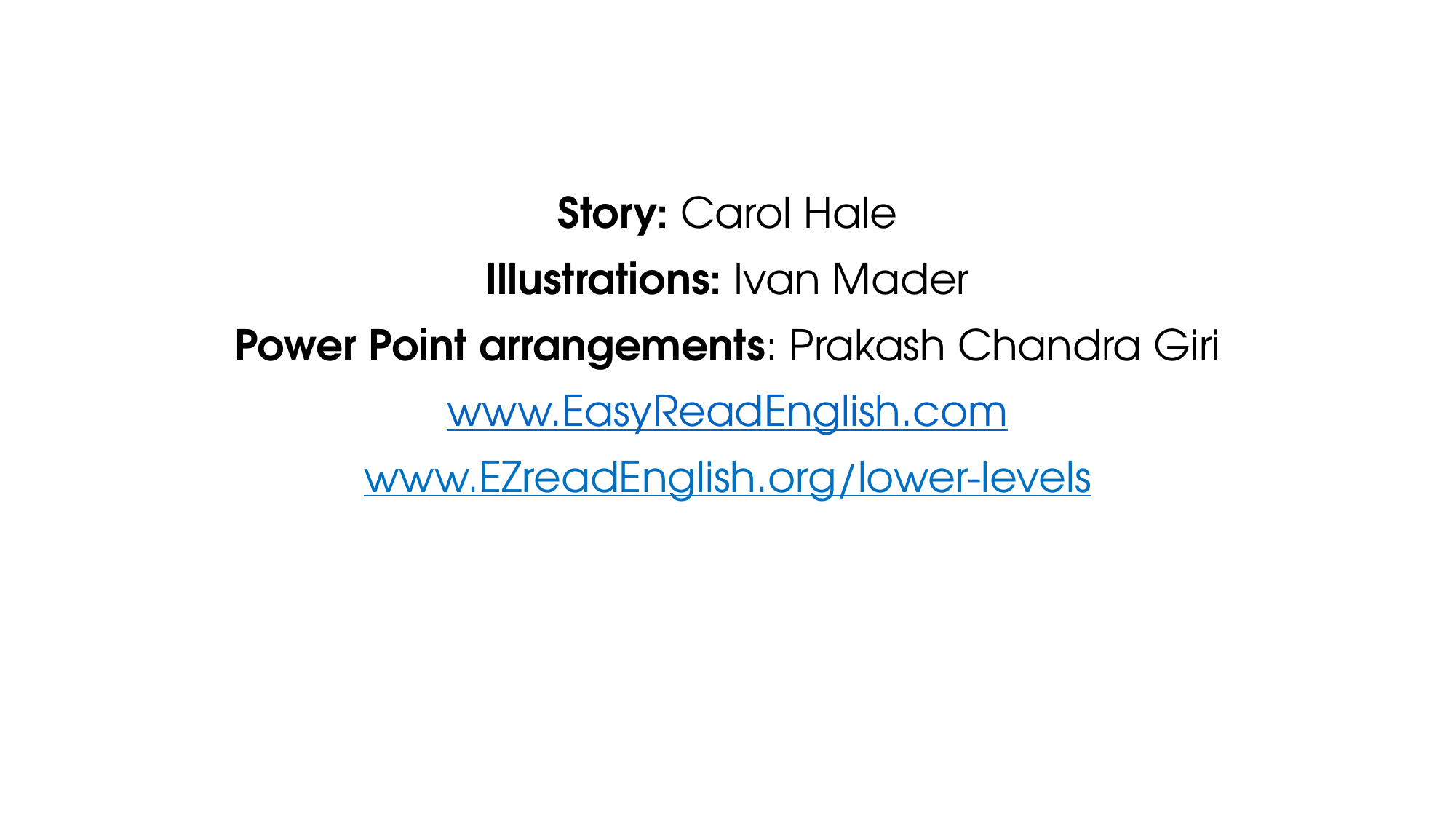

Story: Carol Hale
Illustrations: Ivan Mader
Power Point arrangements: Prakash Chandra Giri
www.EasyReadEnglish.com
www.EZreadEnglish.org/lower-levels